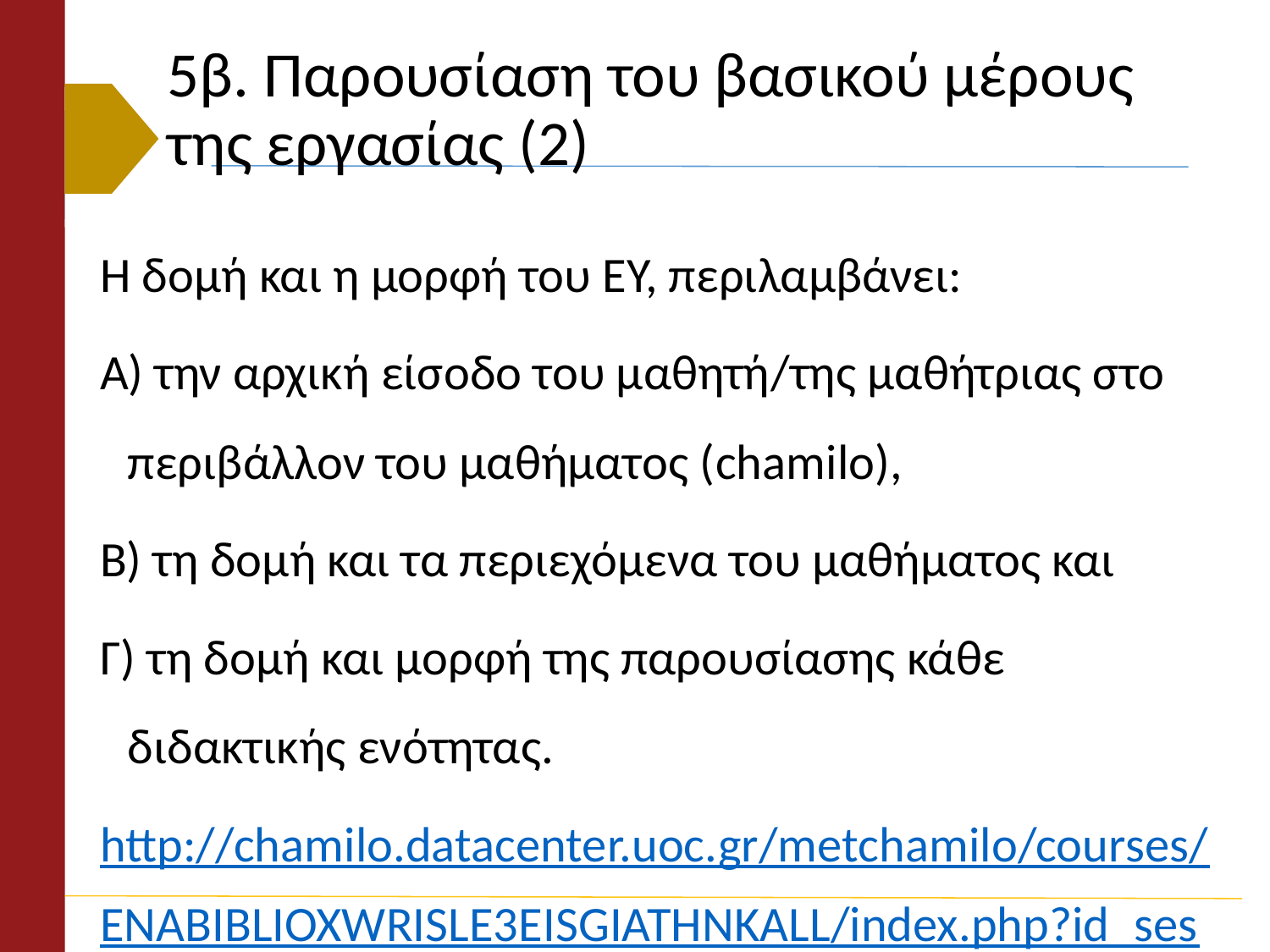

# 5β. Παρουσίαση του βασικού μέρους της εργασίας (2)
Η δομή και η μορφή του ΕΥ, περιλαμβάνει:
Α) την αρχική είσοδο του μαθητή/της μαθήτριας στο περιβάλλον του μαθήματος (chamilo),
Β) τη δομή και τα περιεχόμενα του μαθήματος και
Γ) τη δομή και μορφή της παρουσίασης κάθε διδακτικής ενότητας.
http://chamilo.datacenter.uoc.gr/metchamilo/courses/ENABIBLIOXWRISLE3EISGIATHNKALL/index.php?id_session=0